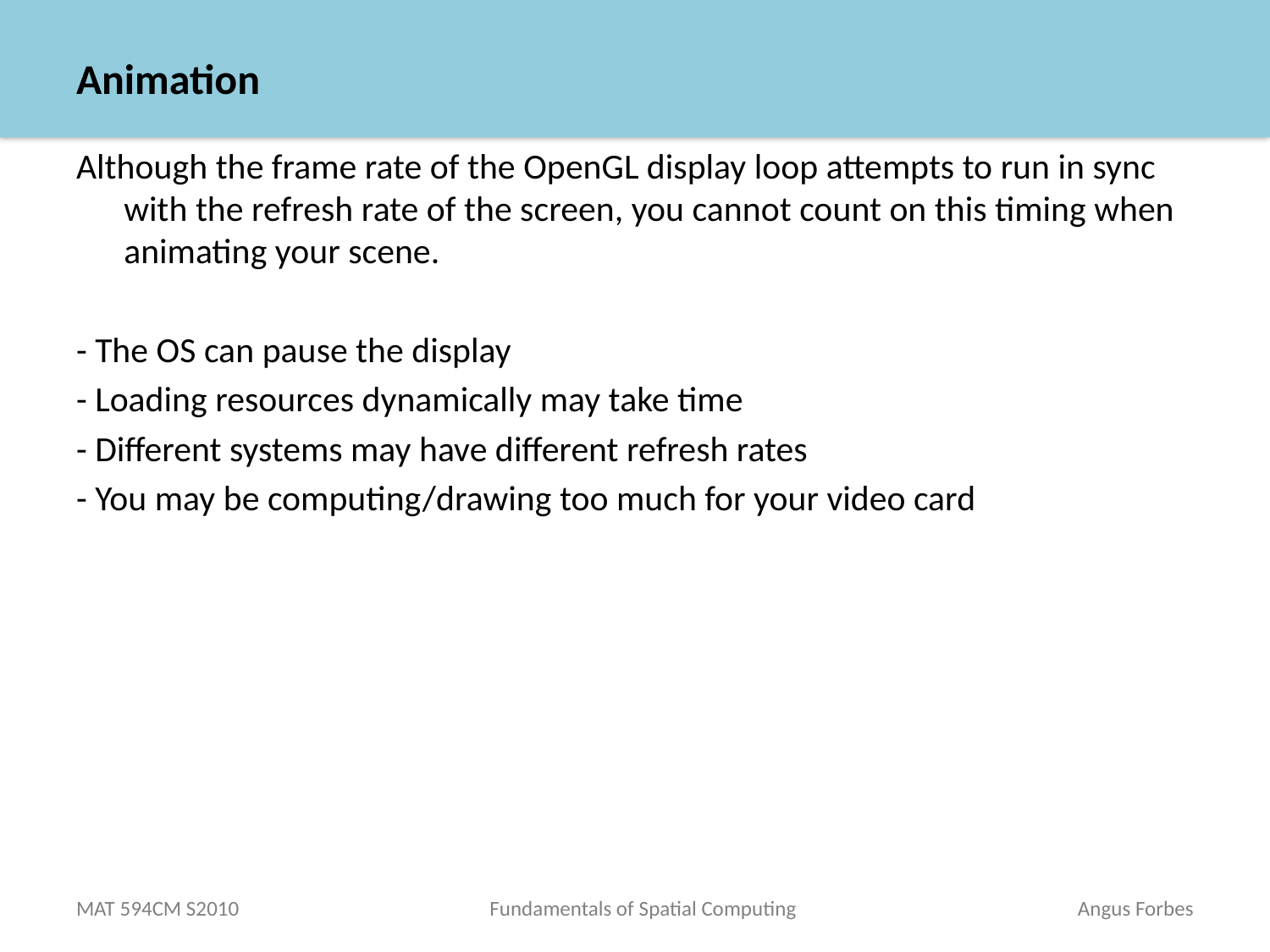

# Animation
Although the frame rate of the OpenGL display loop attempts to run in sync with the refresh rate of the screen, you cannot count on this timing when animating your scene.

- The OS can pause the display
- Loading resources dynamically may take time
- Different systems may have different refresh rates
- You may be computing/drawing too much for your video card